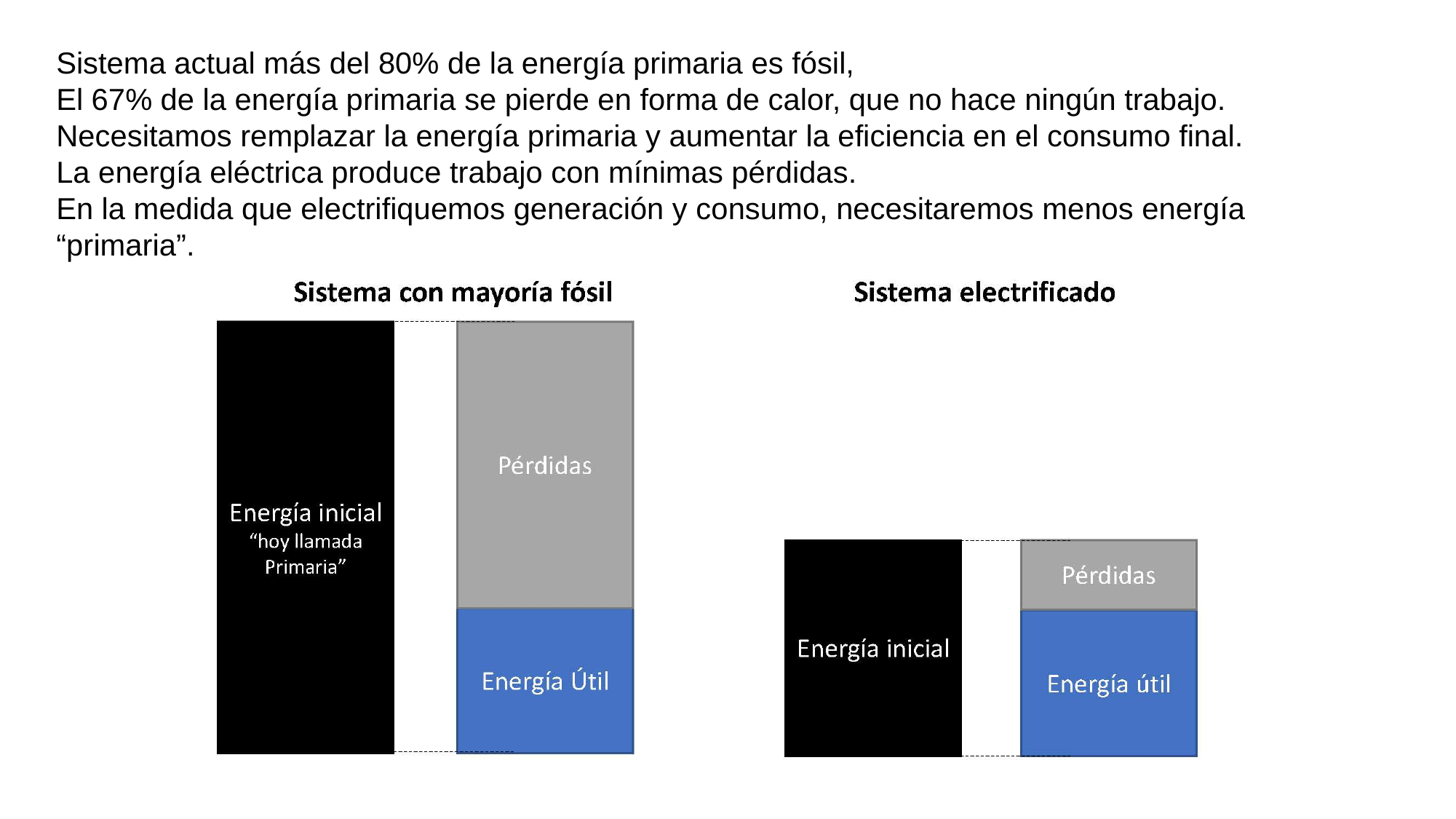

Sistema actual más del 80% de la energía primaria es fósil,
El 67% de la energía primaria se pierde en forma de calor, que no hace ningún trabajo.
Necesitamos remplazar la energía primaria y aumentar la eficiencia en el consumo final.
La energía eléctrica produce trabajo con mínimas pérdidas.
En la medida que electrifiquemos generación y consumo, necesitaremos menos energía “primaria”.